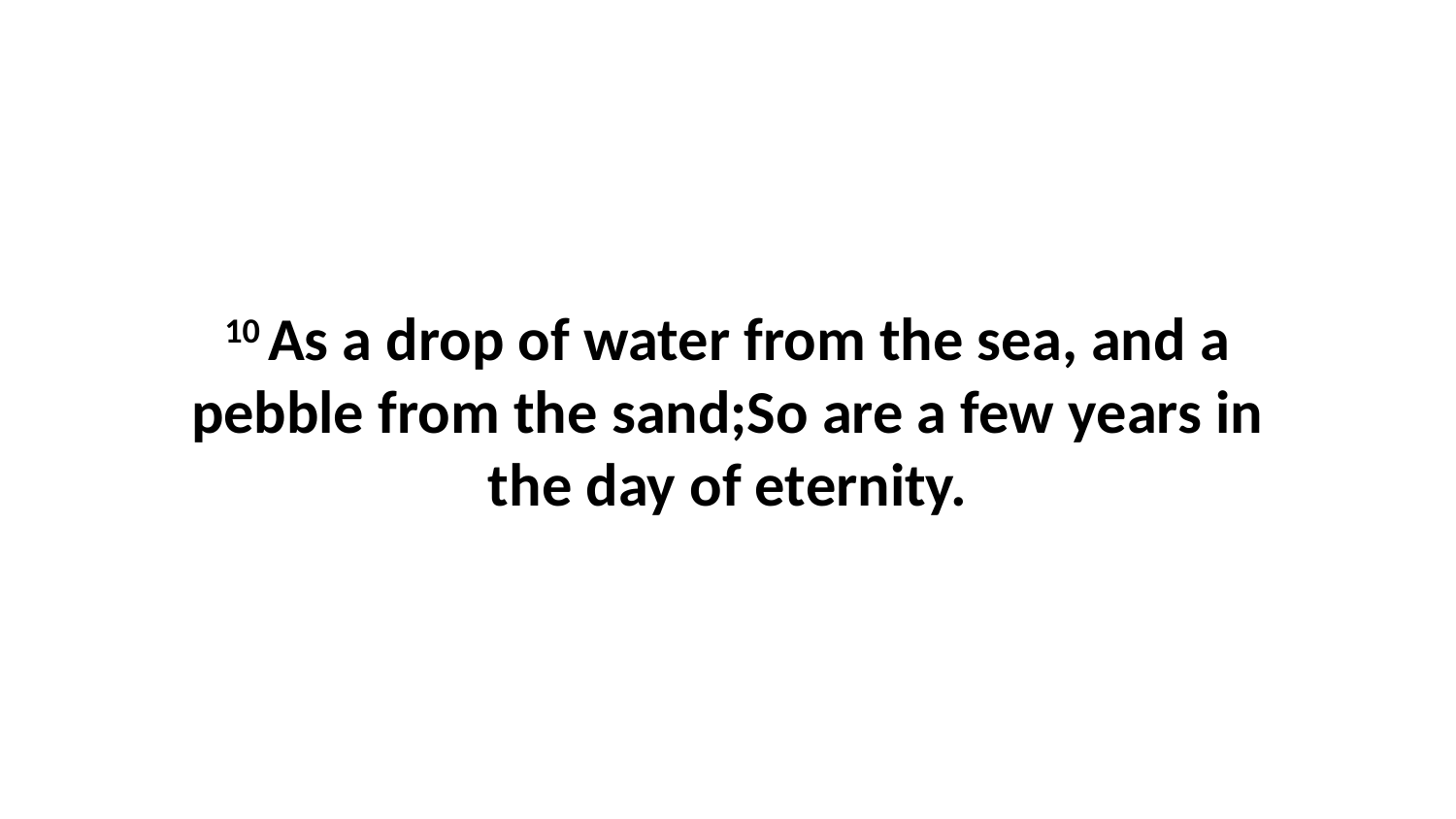

10 As a drop of water from the sea, and a pebble from the sand;So are a few years in the day of eternity.